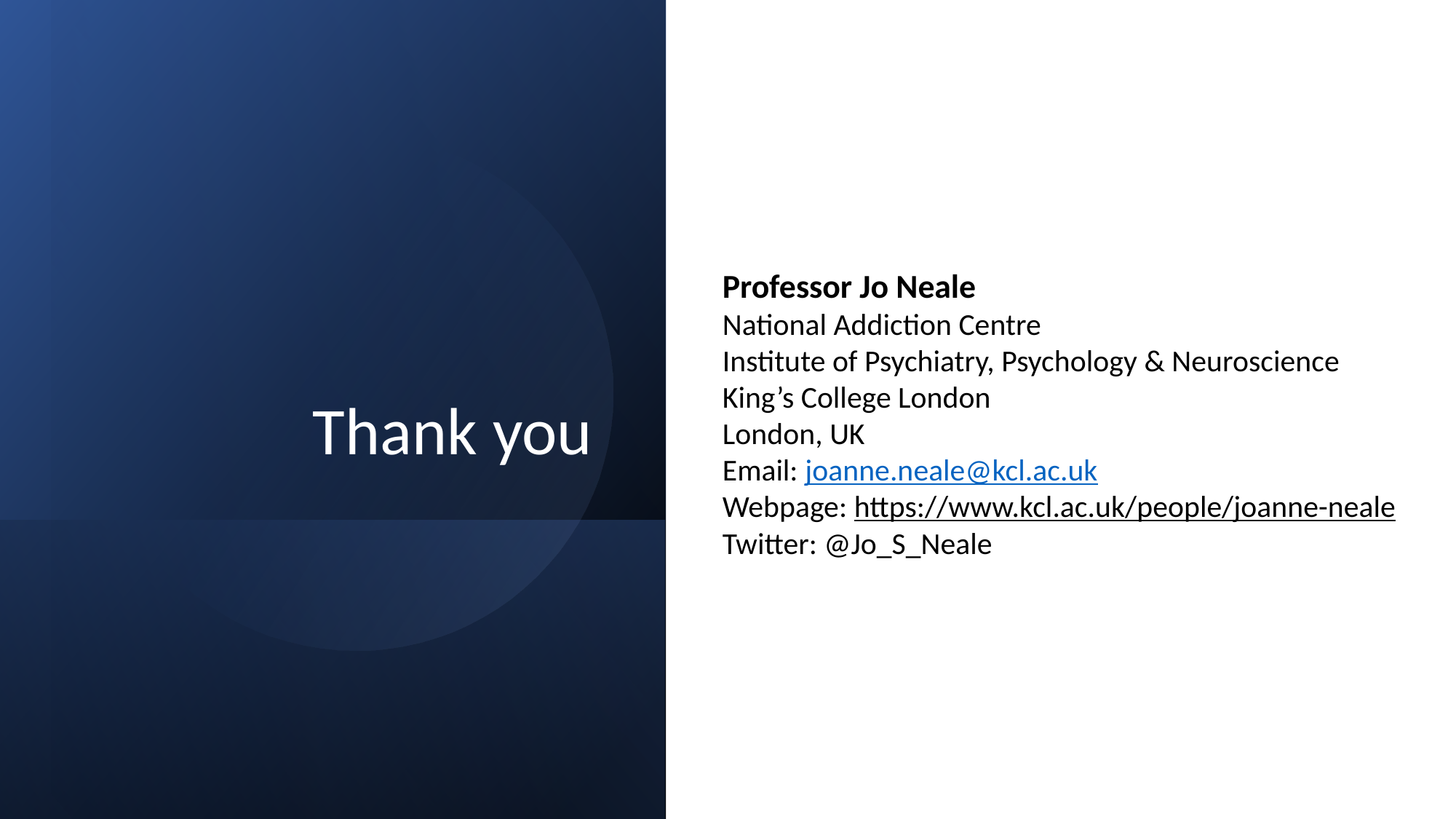

# Thank you

Professor Jo Neale
National Addiction Centre
Institute of Psychiatry, Psychology & Neuroscience
King’s College London
London, UK
Email: joanne.neale@kcl.ac.uk
Webpage: https://www.kcl.ac.uk/people/joanne-neale
Twitter: @Jo_S_Neale